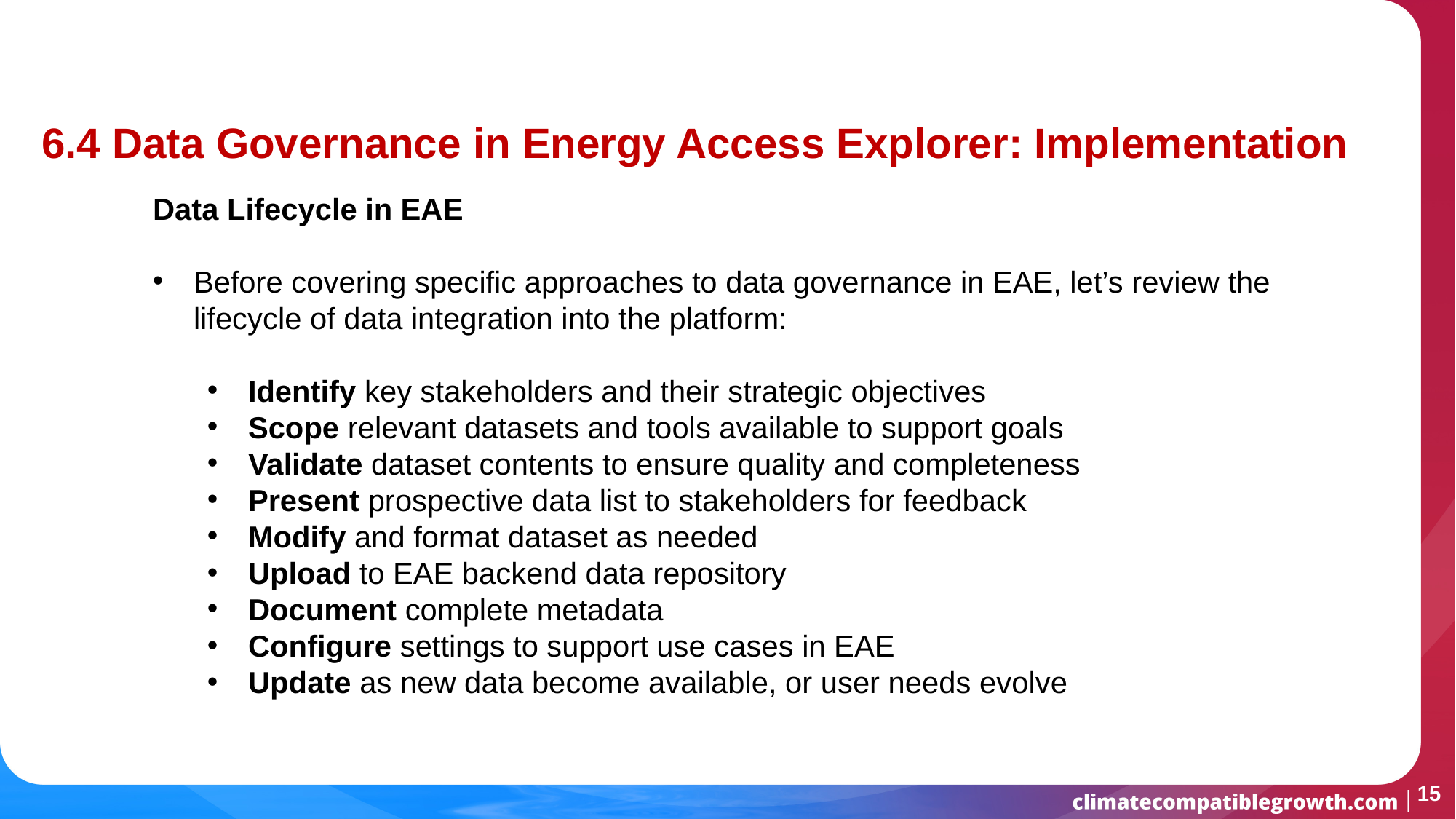

6.4 Data Governance in Energy Access Explorer: Implementation
Data Lifecycle in EAE

Before covering specific approaches to data governance in EAE, let’s review the lifecycle of data integration into the platform:

Identify key stakeholders and their strategic objectives
Scope relevant datasets and tools available to support goals
Validate dataset contents to ensure quality and completeness
Present prospective data list to stakeholders for feedback
Modify and format dataset as needed
Upload to EAE backend data repository
Document complete metadata
Configure settings to support use cases in EAE
Update as new data become available, or user needs evolve
15